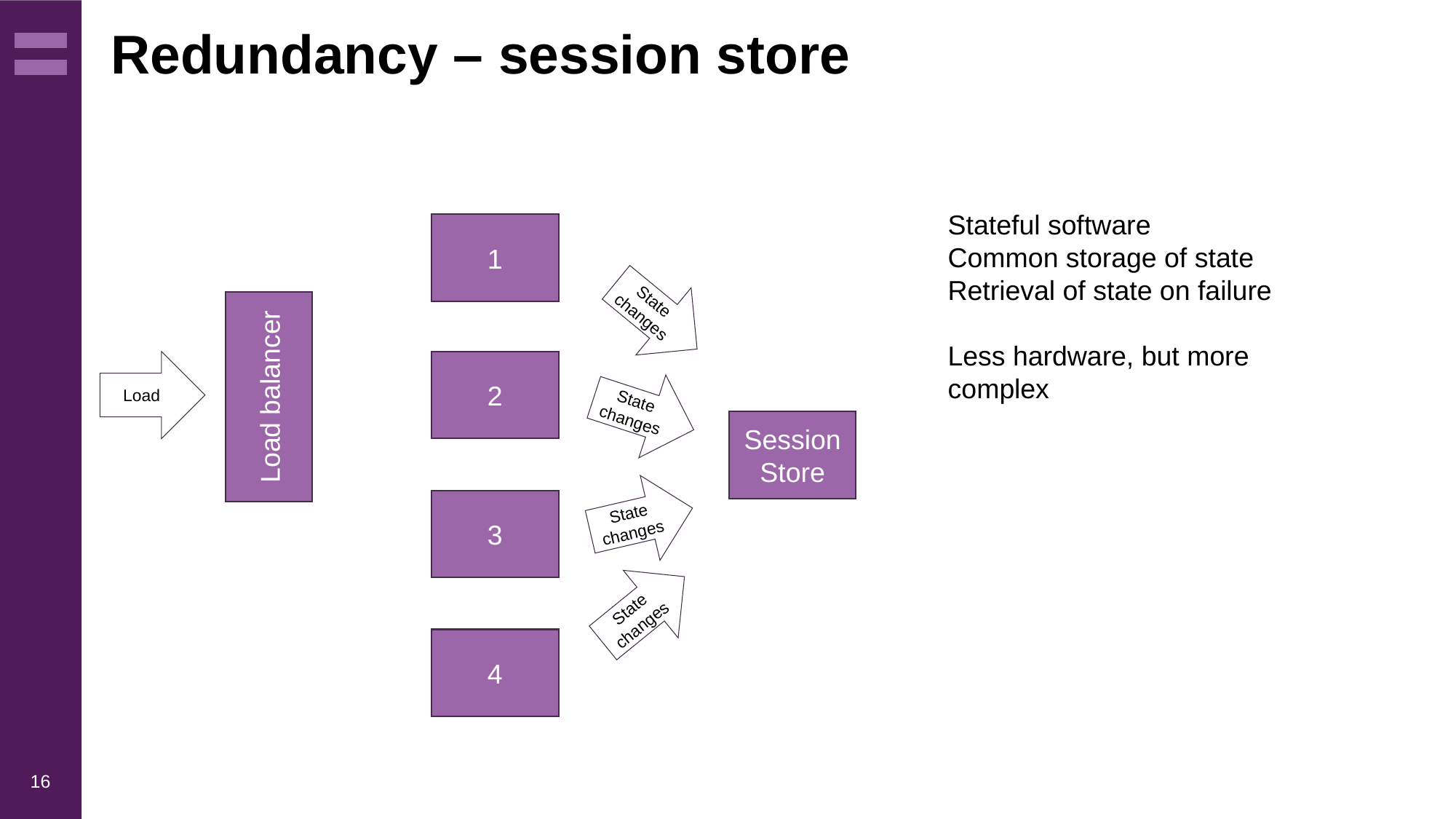

# Redundancy – session store
Stateful software
Common storage of state
Retrieval of state on failure

Less hardware, but more complex
1
State changes
Load
2
Load balancer
State changes
Session Store
State changes
3
State changes
4
16